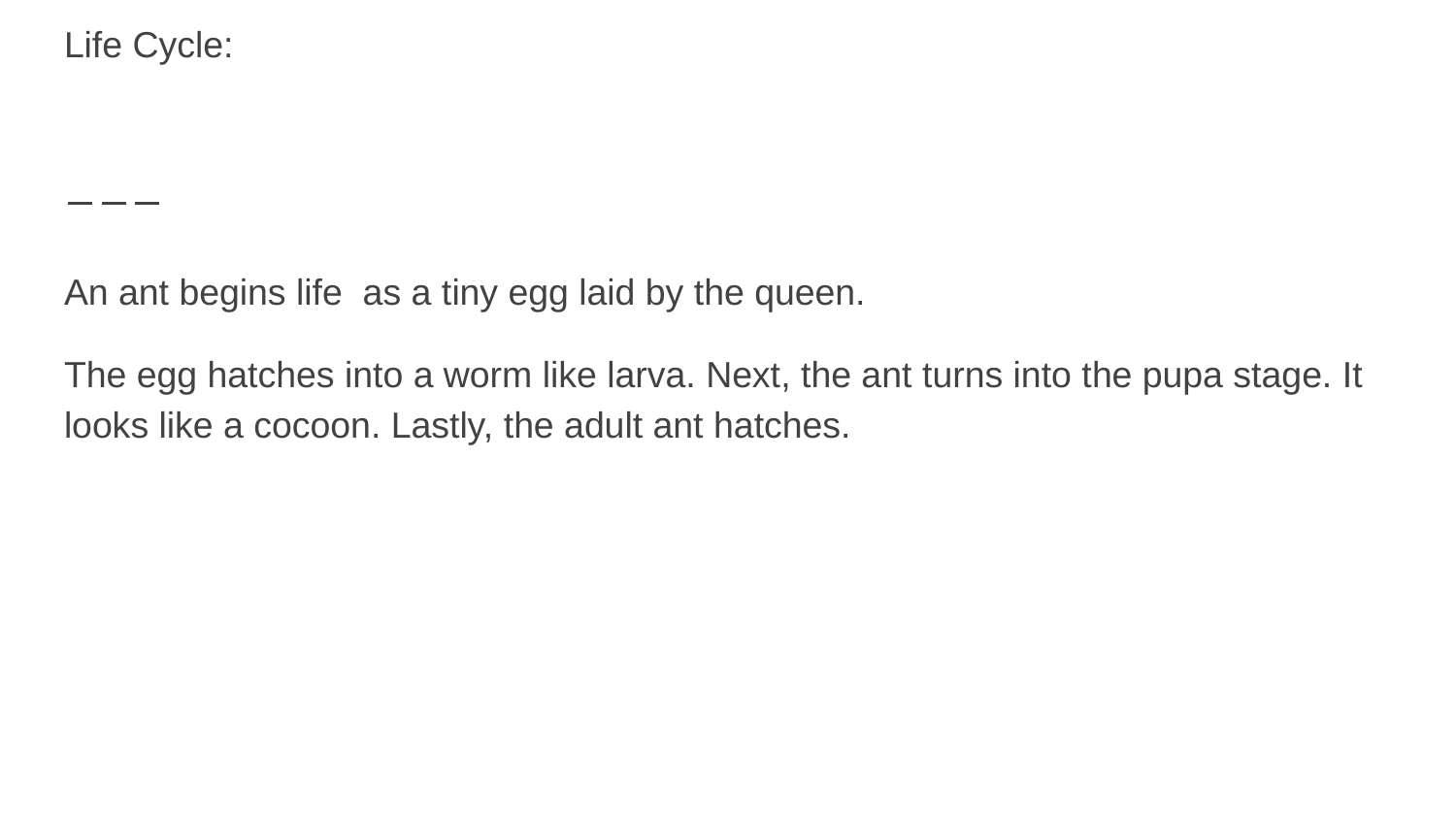

Life Cycle:

An ant begins life  as a tiny egg laid by the queen.
The egg hatches into a worm like larva. Next, the ant turns into the pupa stage. It looks like a cocoon. Lastly, the adult ant hatches.